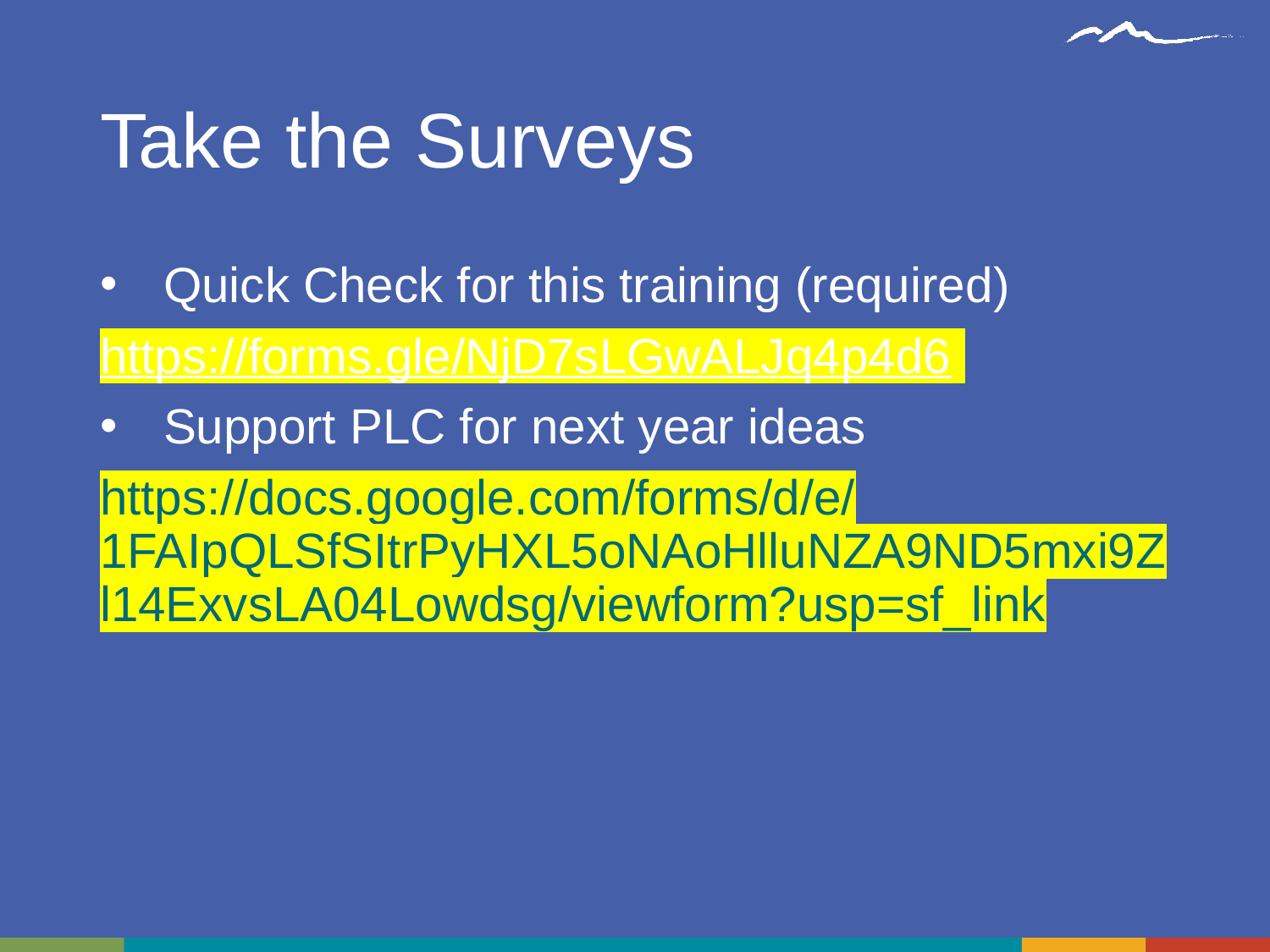

# Take the Surveys
Quick Check for this training (required)
https://forms.gle/NjD7sLGwALJq4p4d6
Support PLC for next year ideas
https://docs.google.com/forms/d/e/1FAIpQLSfSItrPyHXL5oNAoHlluNZA9ND5mxi9Zl14ExvsLA04Lowdsg/viewform?usp=sf_link